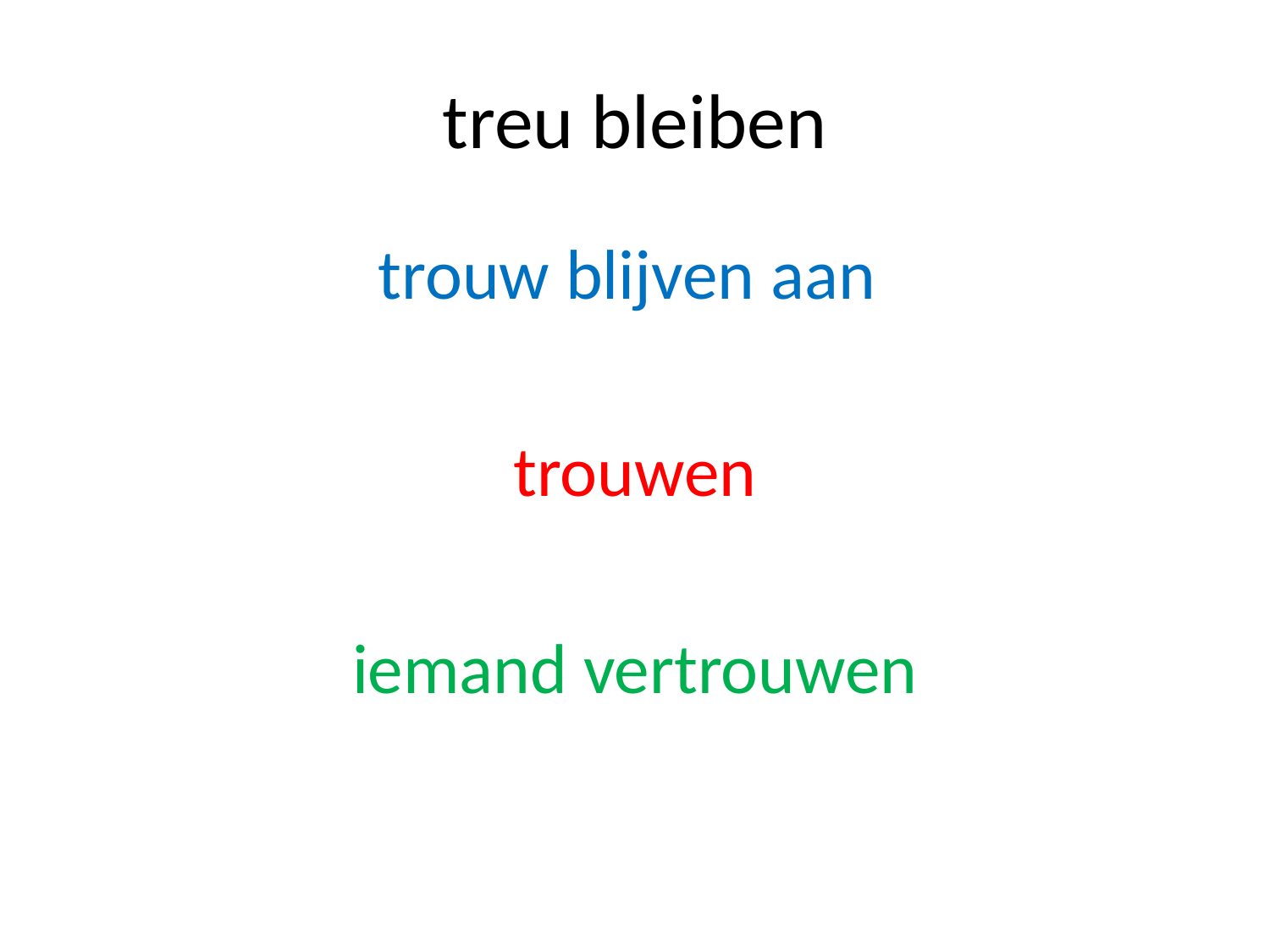

# treu bleiben
trouw blijven aan

trouwen

iemand vertrouwen